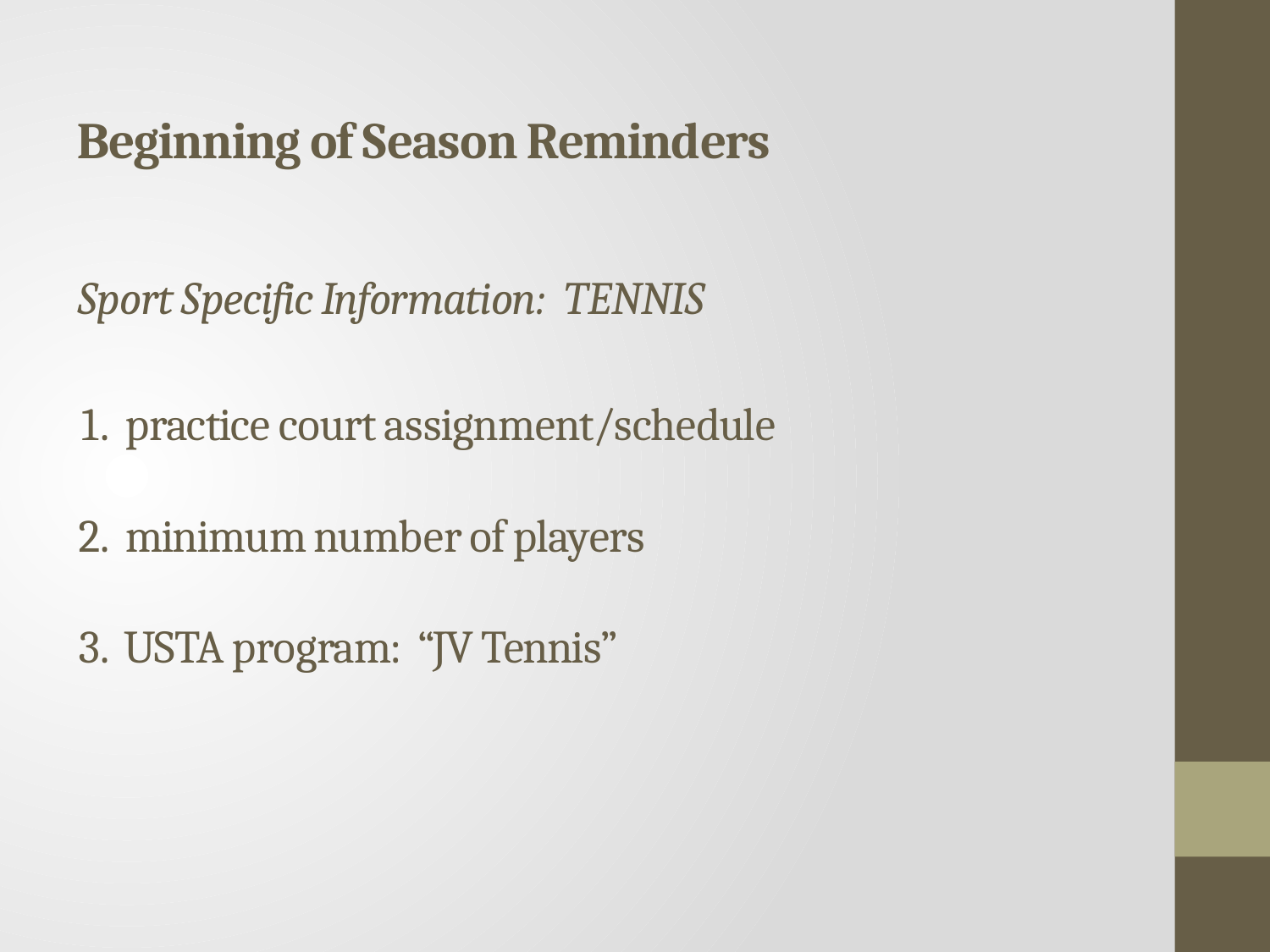

# Beginning of Season Reminders Sport Specific Information:  TENNIS 1.  practice court assignment/schedule 2.  minimum number of players 3.  USTA program:  “JV Tennis”